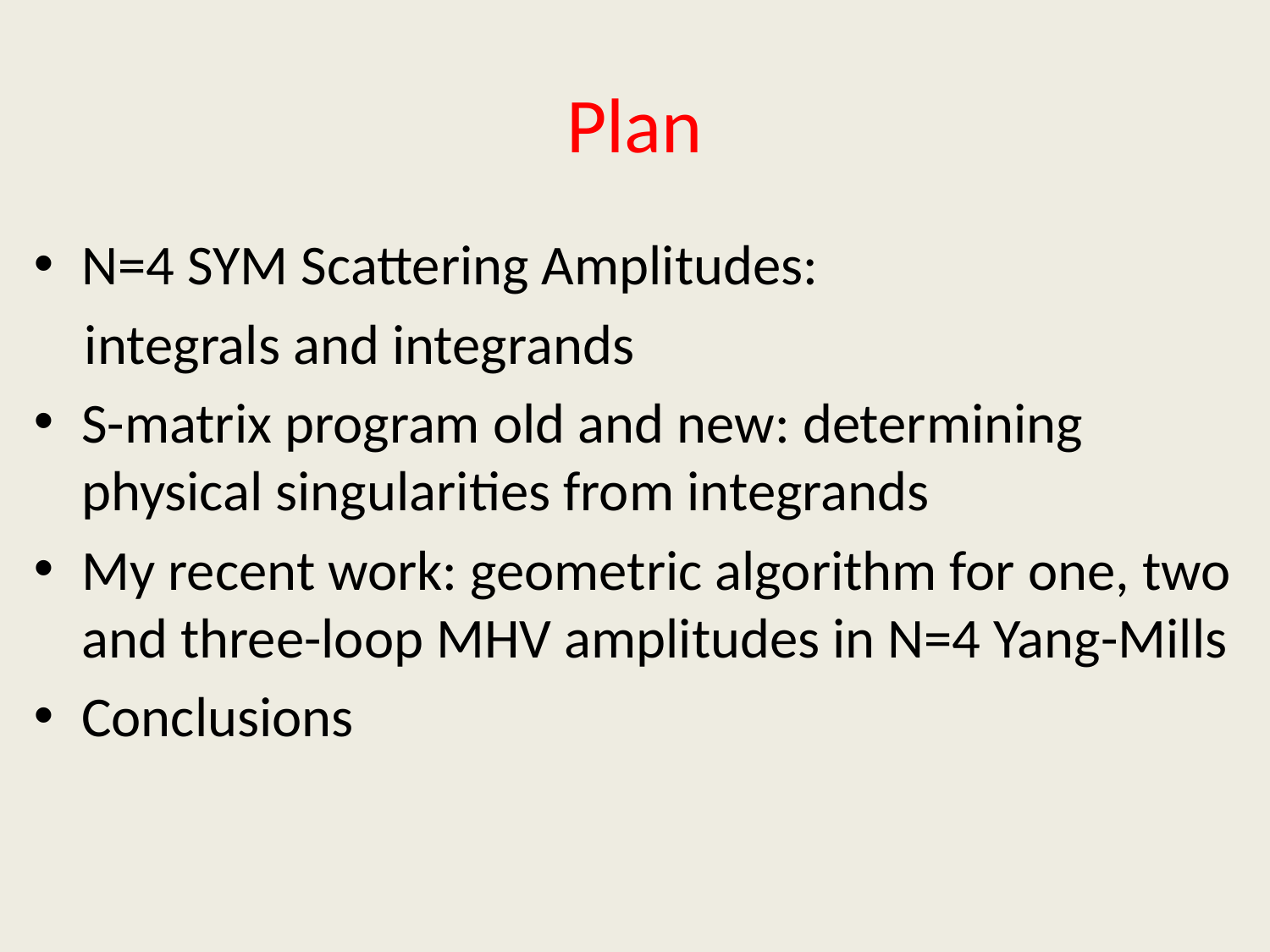

# Plan
N=4 SYM Scattering Amplitudes:
    integrals and integrands
S-matrix program old and new: determining physical singularities from integrands
My recent work: geometric algorithm for one, two and three-loop MHV amplitudes in N=4 Yang-Mills
Conclusions